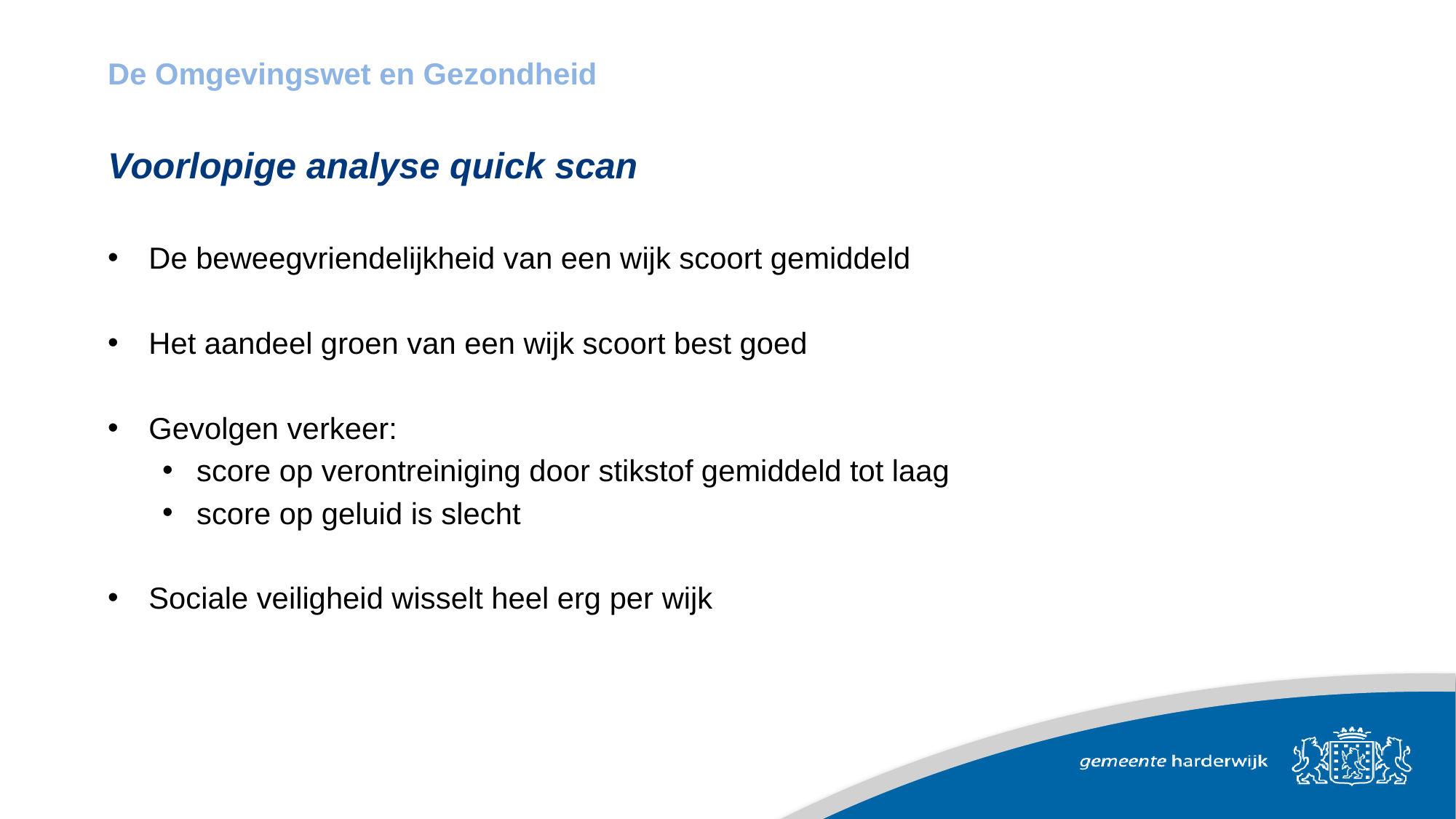

De Omgevingswet en Gezondheid

Voorlopige analyse quick scan

De beweegvriendelijkheid van een wijk scoort gemiddeld

Het aandeel groen van een wijk scoort best goed

Gevolgen verkeer:
score op verontreiniging door stikstof gemiddeld tot laag
score op geluid is slecht

Sociale veiligheid wisselt heel erg per wijk